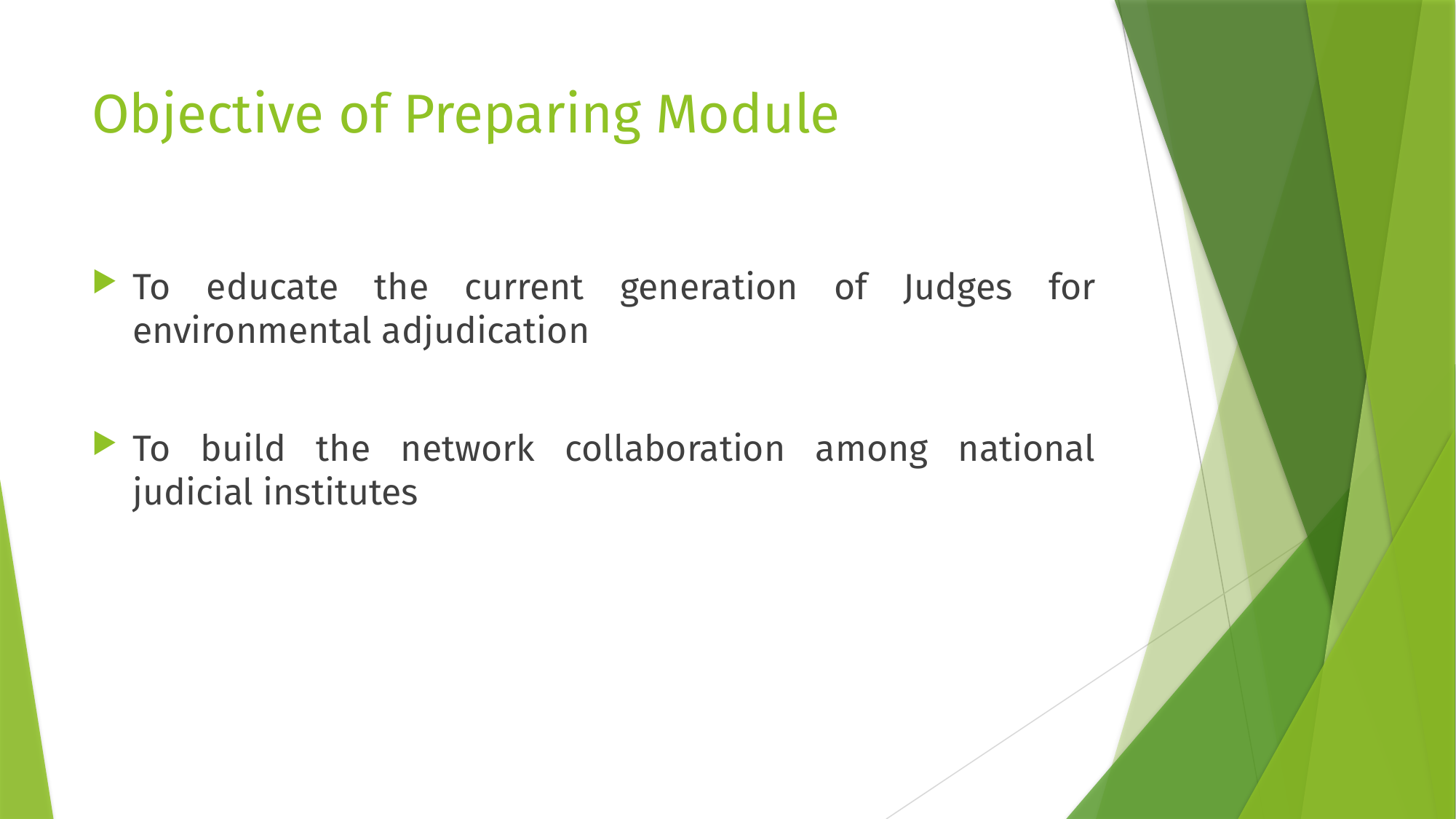

# Objective of Preparing Module
To educate the current generation of Judges for environmental adjudication

To build the network collaboration among national judicial institutes